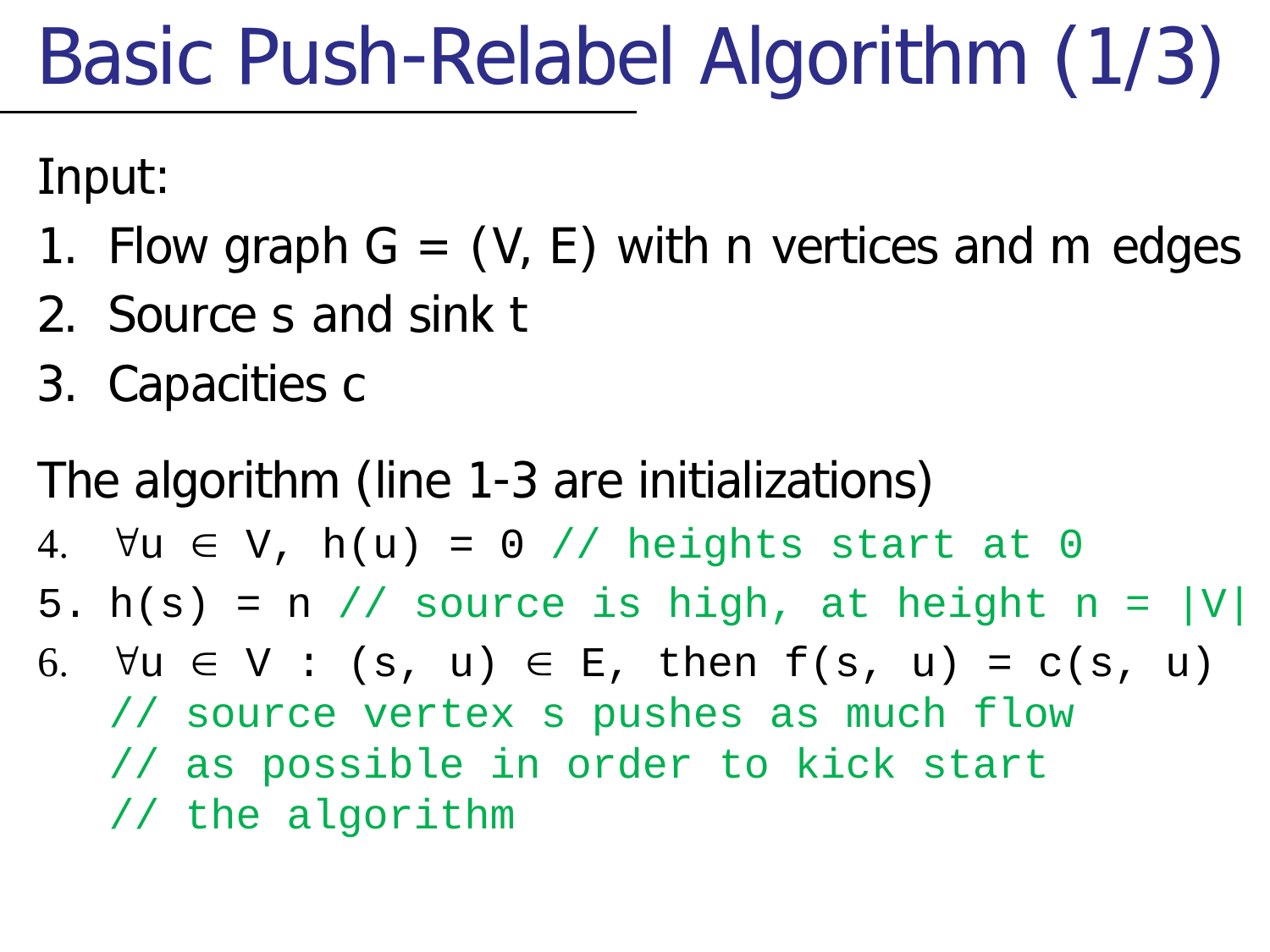

Basic Push-Relabel Algorithm (1/3)
Input:
Flow graph G = (V, E) with n vertices and m edges
Source s and sink t
Capacities c

The algorithm (line 1-3 are initializations)
∀u ∈ V, h(u) = 0 // heights start at 0
h(s) = n // source is high, at height n = |V|
∀u ∈ V : (s, u) ∈ E, then f(s, u) = c(s, u)
// source vertex s pushes as much flow
// as possible in order to kick start
// the algorithm